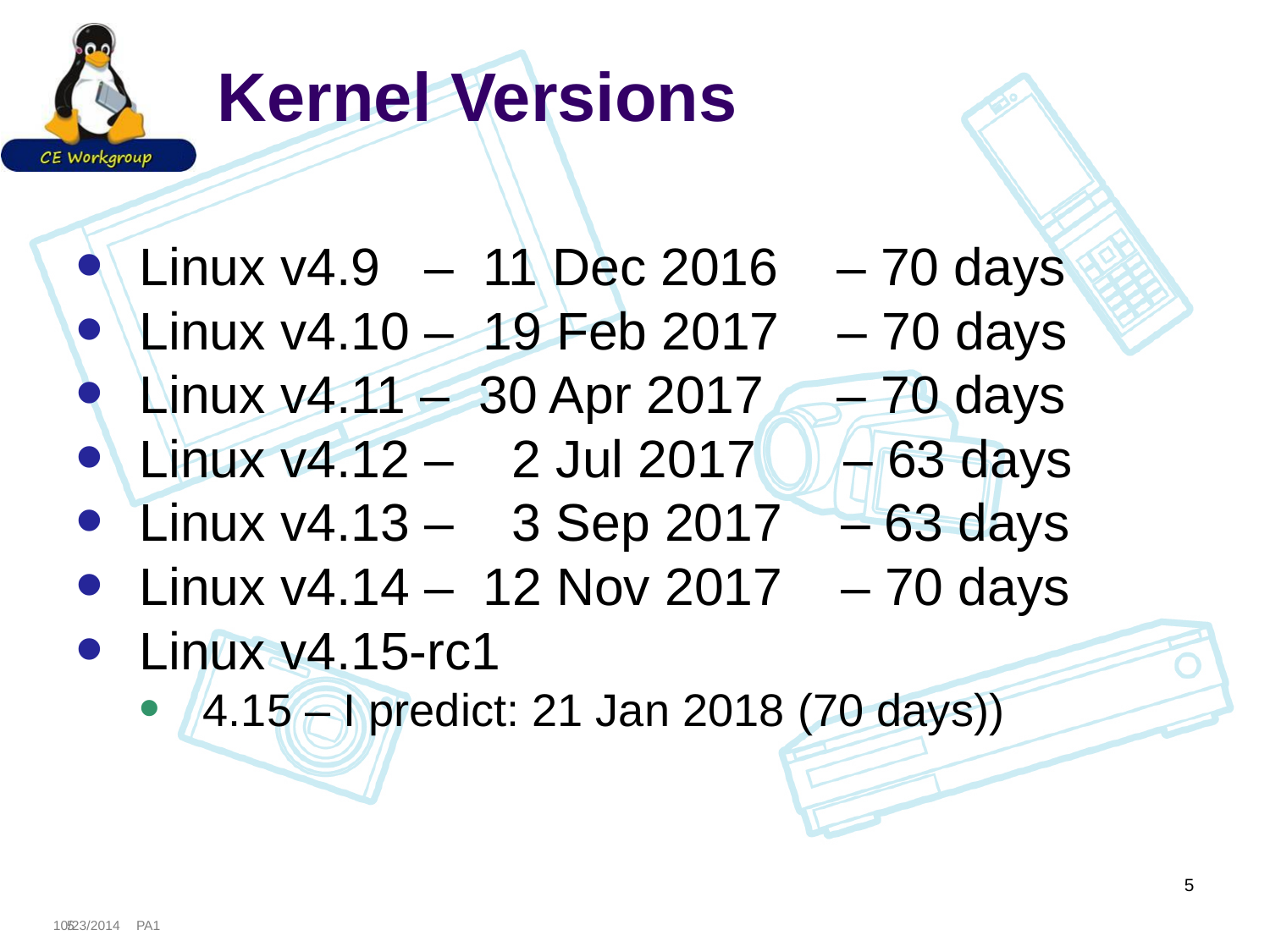

# Kernel Versions
Linux v4.9   –  11 Dec 2016    – 70 days
Linux v4.10 –  19 Feb 2017    – 70 days
Linux v4.11 –  30 Apr 2017     – 70 days
Linux v4.12 –    2 Jul 2017      – 63 days
Linux v4.13 –    3 Sep 2017    – 63 days
Linux v4.14 –  12 Nov 2017    – 70 days
Linux v4.15-rc1
4.15 – I predict: 21 Jan 2018 (70 days))
5